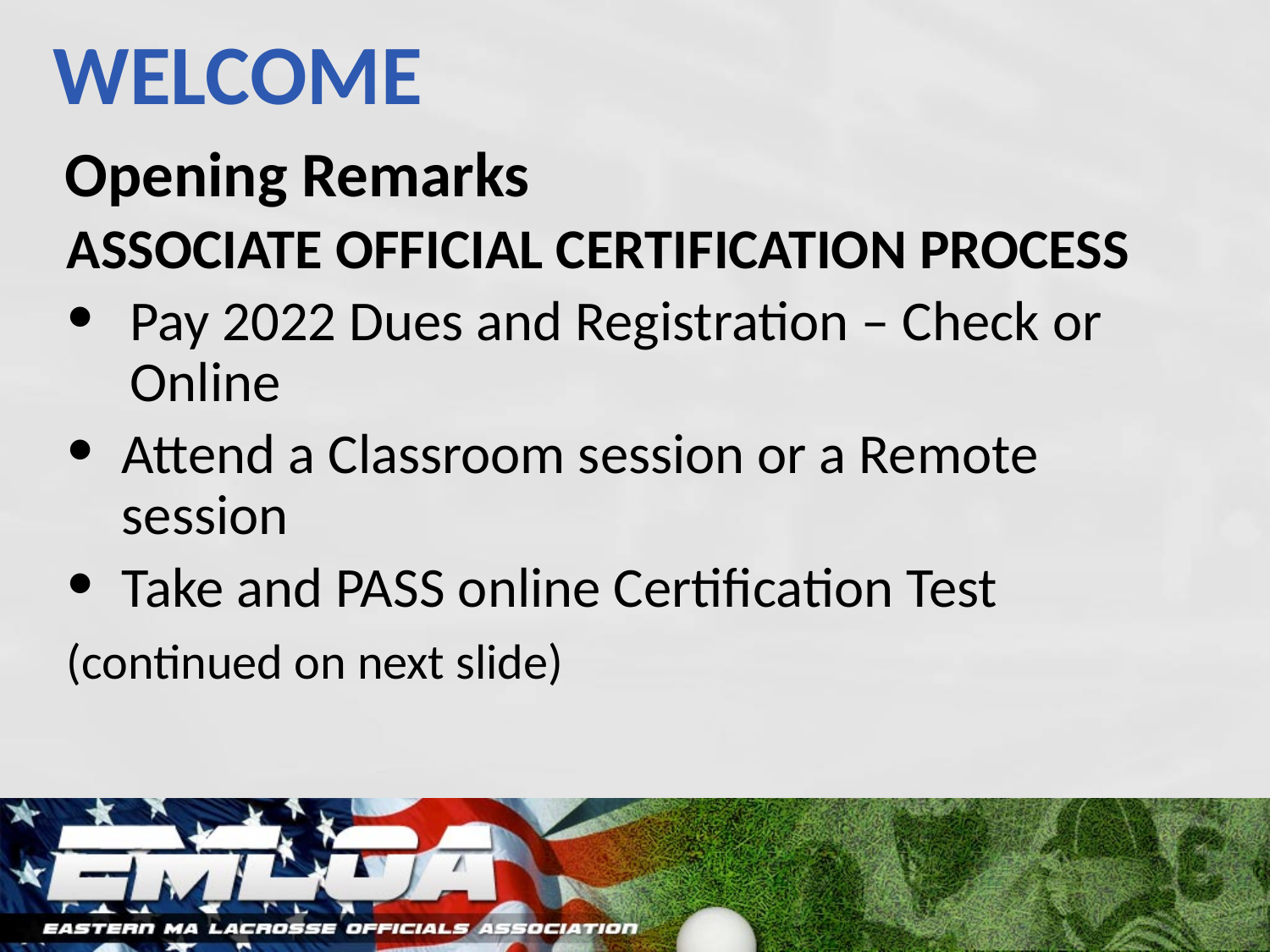

# WELCOME
Opening Remarks
ASSOCIATE OFFICIAL CERTIFICATION PROCESS
Pay 2022 Dues and Registration – Check or Online
Attend a Classroom session or a Remote session
Take and PASS online Certification Test
(continued on next slide)